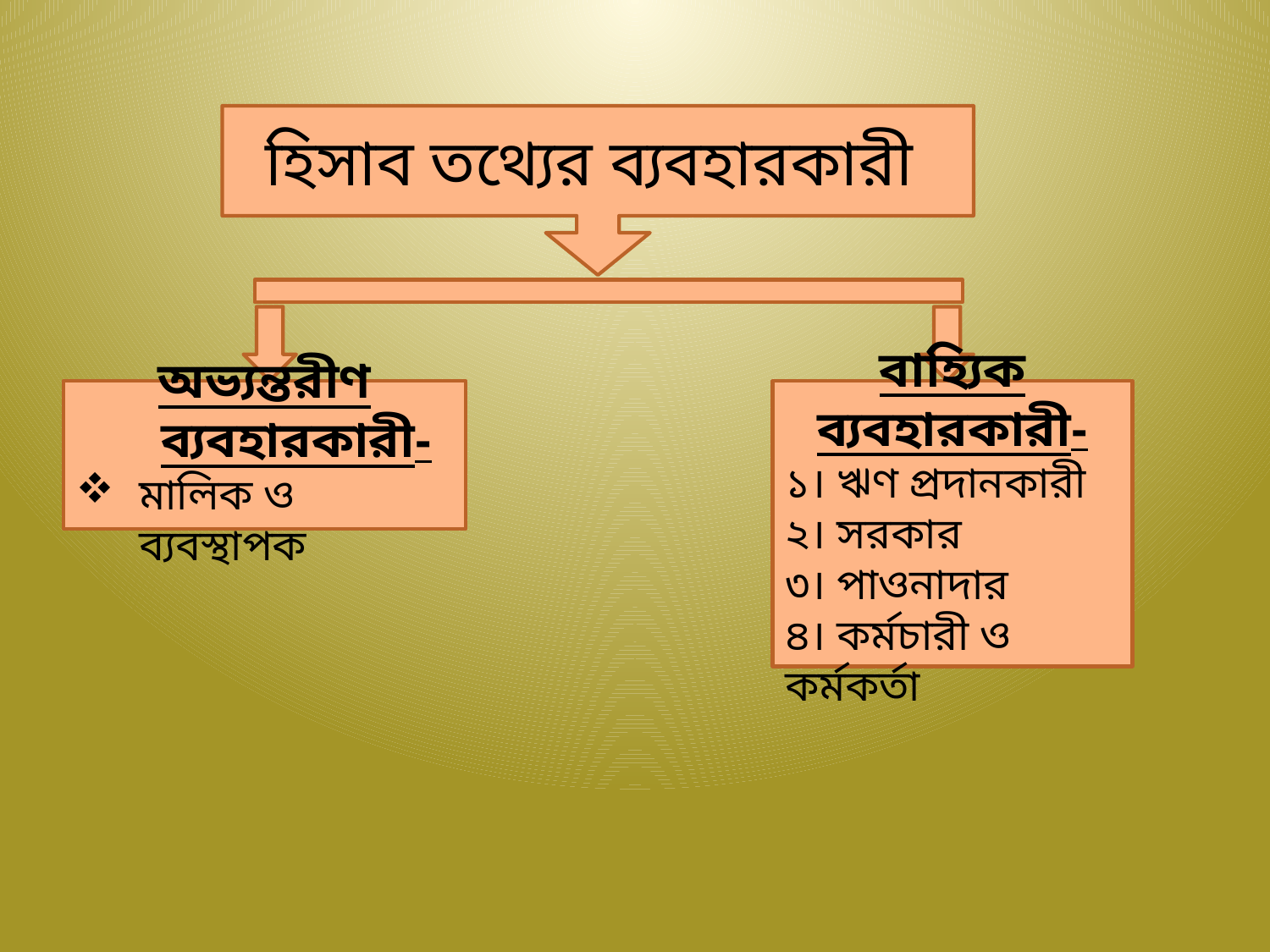

হিসাব তথ্যের ব্যবহারকারী

অভ্যন্তরীণ ব্যবহারকারী-
মালিক ও ব্যবস্থাপক

বাহ্যিক ব্যবহারকারী-
১। ঋণ প্রদানকারী
২। সরকার
৩। পাওনাদার
৪। কর্মচারী ও কর্মকর্তা